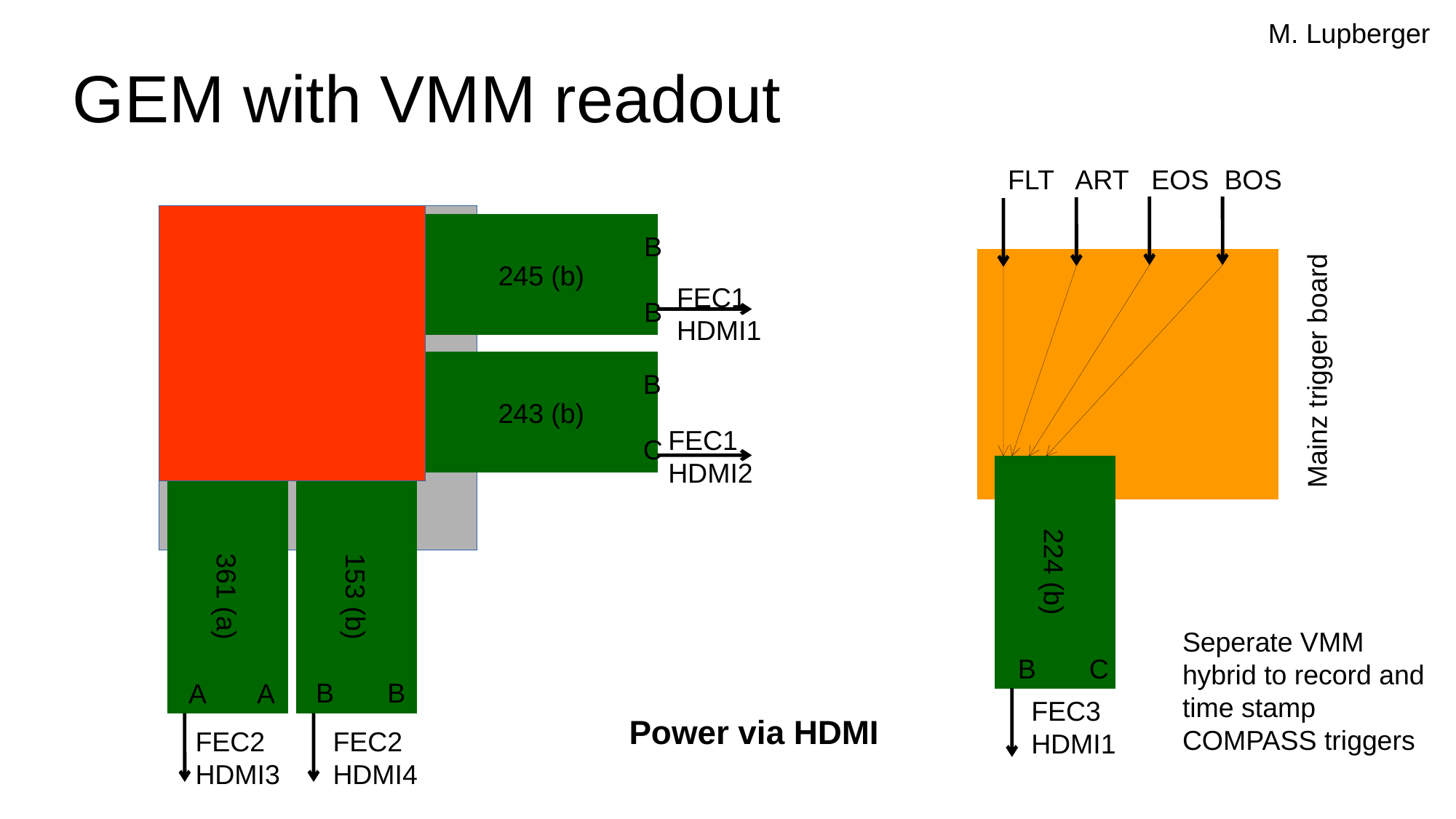

M. Lupberger
# GEM with VMM readout
FLT   ART   EOS  BOS

245 (b)
B

B

FEC1 HDMI1

Mainz trigger board
243 (b)
B

C
FEC1 HDMI2

224 (b)
361 (a)
153 (b)
Seperate VMM hybrid to record and time stamp COMPASS triggers
B       C

B       B

A       A

FEC3 HDMI1
Power via HDMI

FEC2 HDMI3
FEC2 HDMI4